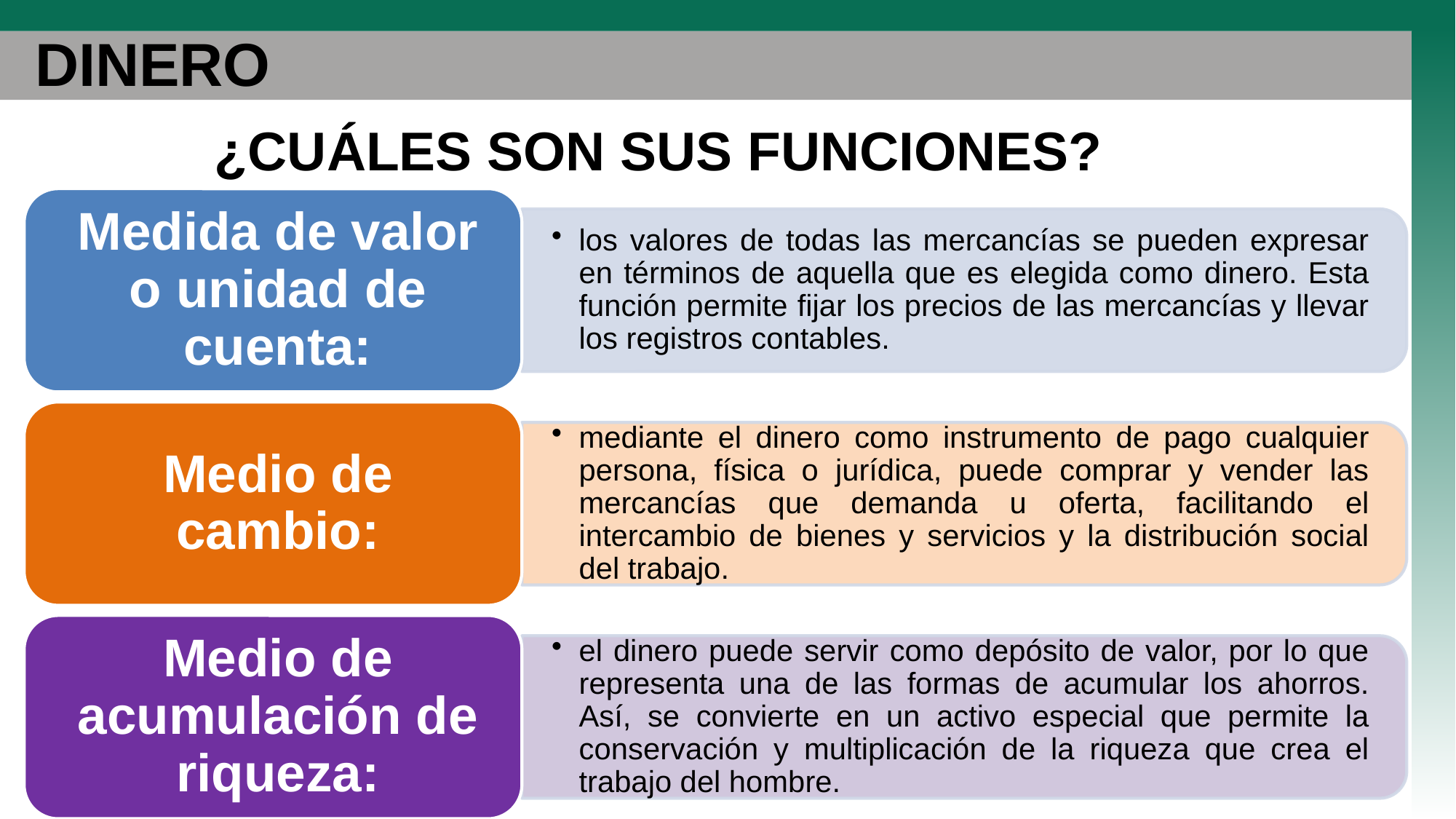

# DINERO
¿CUÁLES SON SUS FUNCIONES?
los valores de todas las mercancías se pueden expresar en términos de aquella que es elegida como dinero. Esta función permite fijar los precios de las mercancías y llevar los registros contables.
Medida de valor o unidad de cuenta:
mediante el dinero como instrumento de pago cualquier persona, física o jurídica, puede comprar y vender las mercancías que demanda u oferta, facilitando el intercambio de bienes y servicios y la distribución social del trabajo.
Medio de cambio:
el dinero puede servir como depósito de valor, por lo que representa una de las formas de acumular los ahorros. Así, se convierte en un activo especial que permite la conservación y multiplicación de la riqueza que crea el trabajo del hombre.
Medio de acumulación de riqueza: